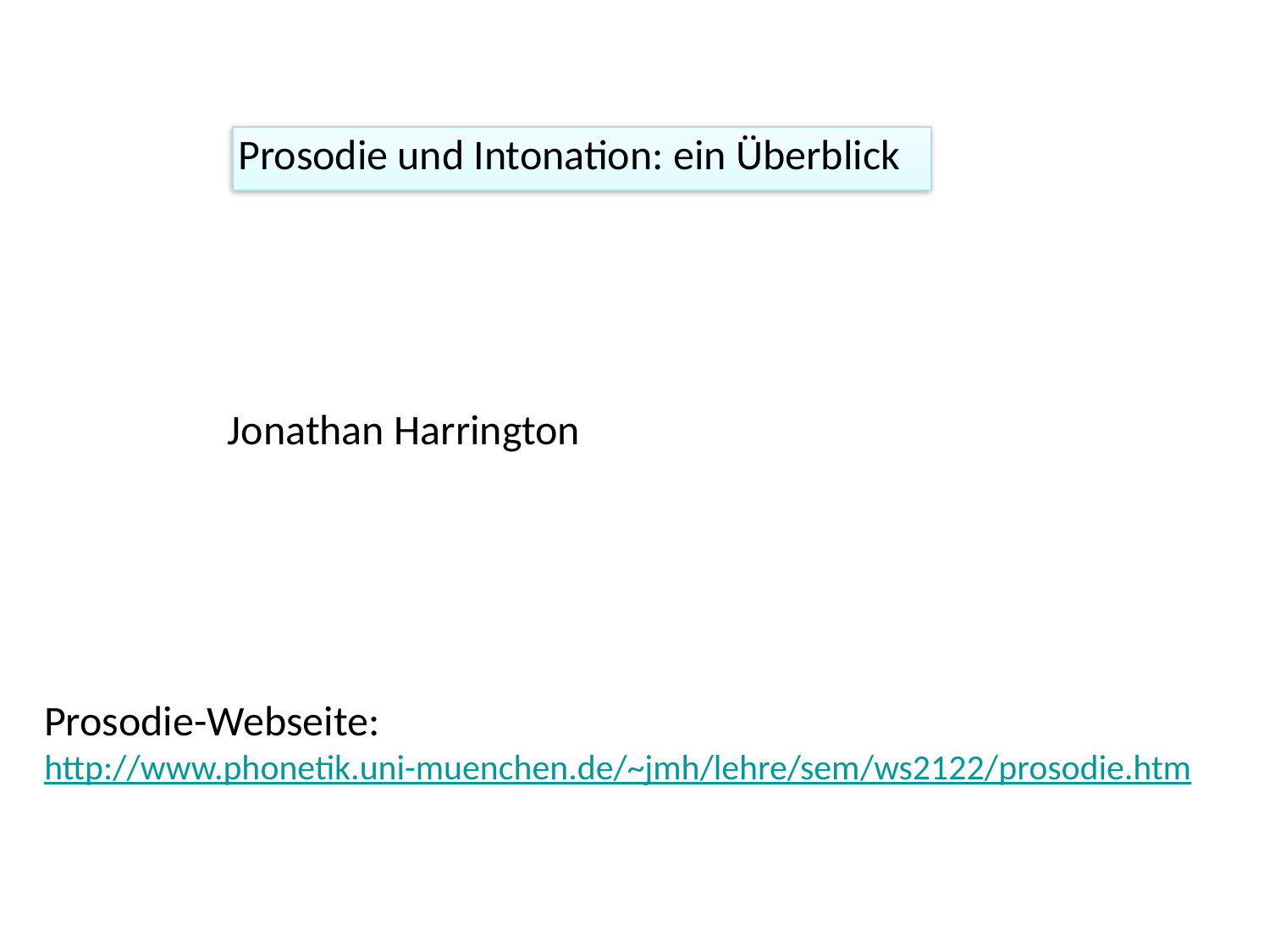

Prosodie und Intonation: ein Überblick
Jonathan Harrington
Prosodie-Webseite:
http://www.phonetik.uni-muenchen.de/~jmh/lehre/sem/ws2122/prosodie.htm